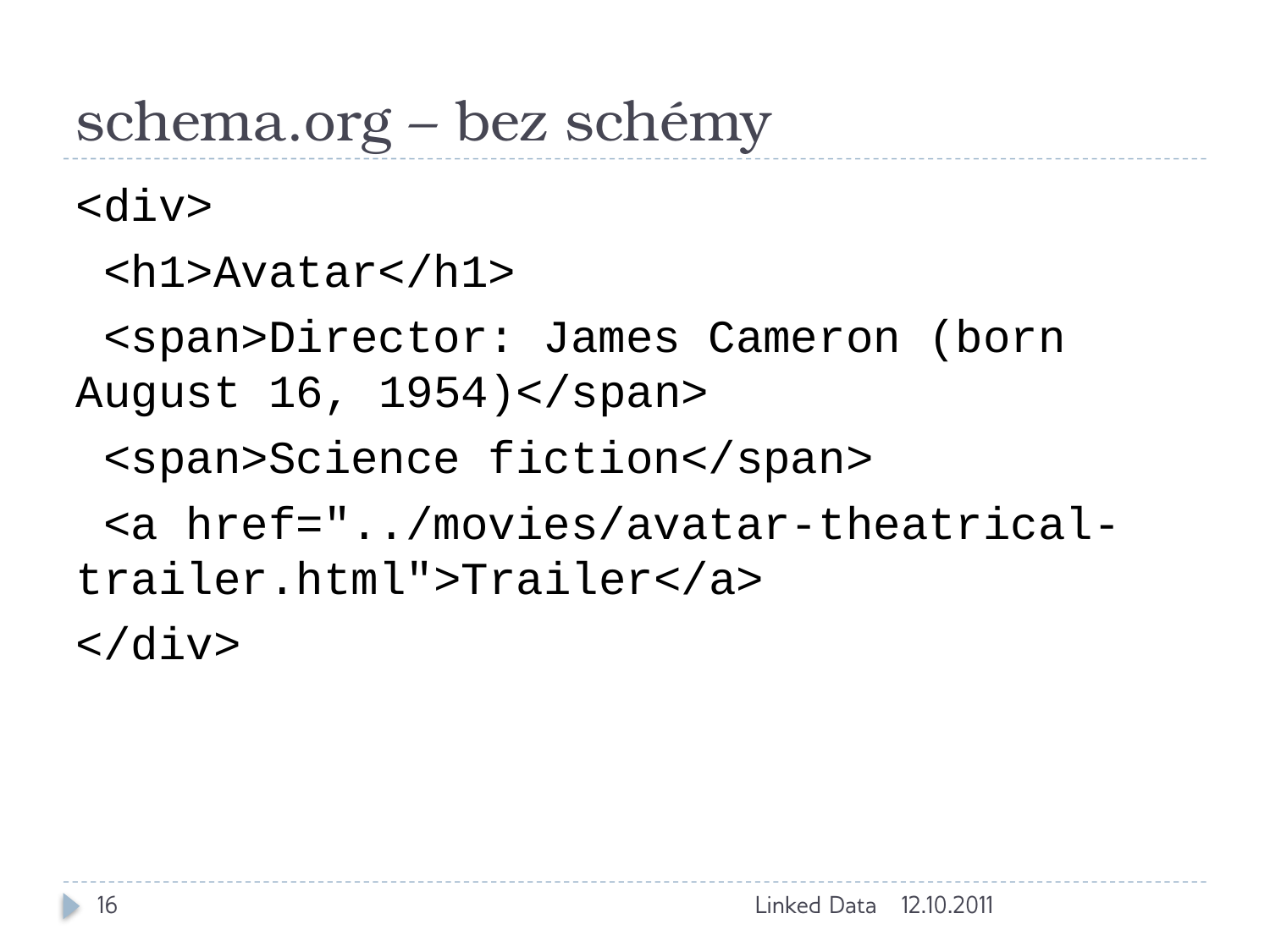

# schema.org – bez schémy
<div>
 <h1>Avatar</h1>
 <span>Director: James Cameron (born August 16, 1954)</span>
 <span>Science fiction</span>
 <a href="../movies/avatar-theatrical-trailer.html">Trailer</a>
</div>
16
Linked Data
12.10.2011